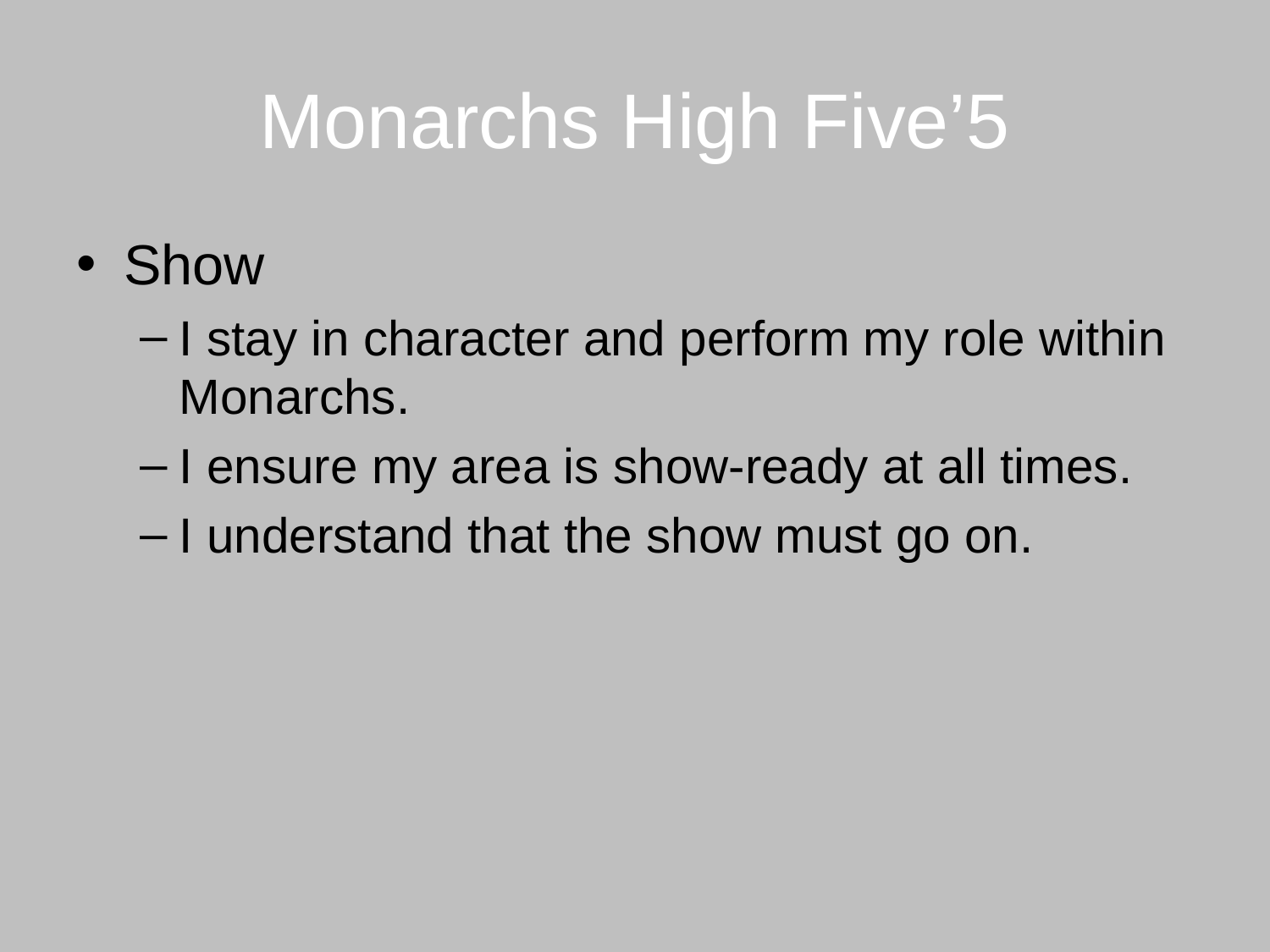

# Monarchs High Five’5
Show
I stay in character and perform my role within Monarchs.
I ensure my area is show-ready at all times.
I understand that the show must go on.